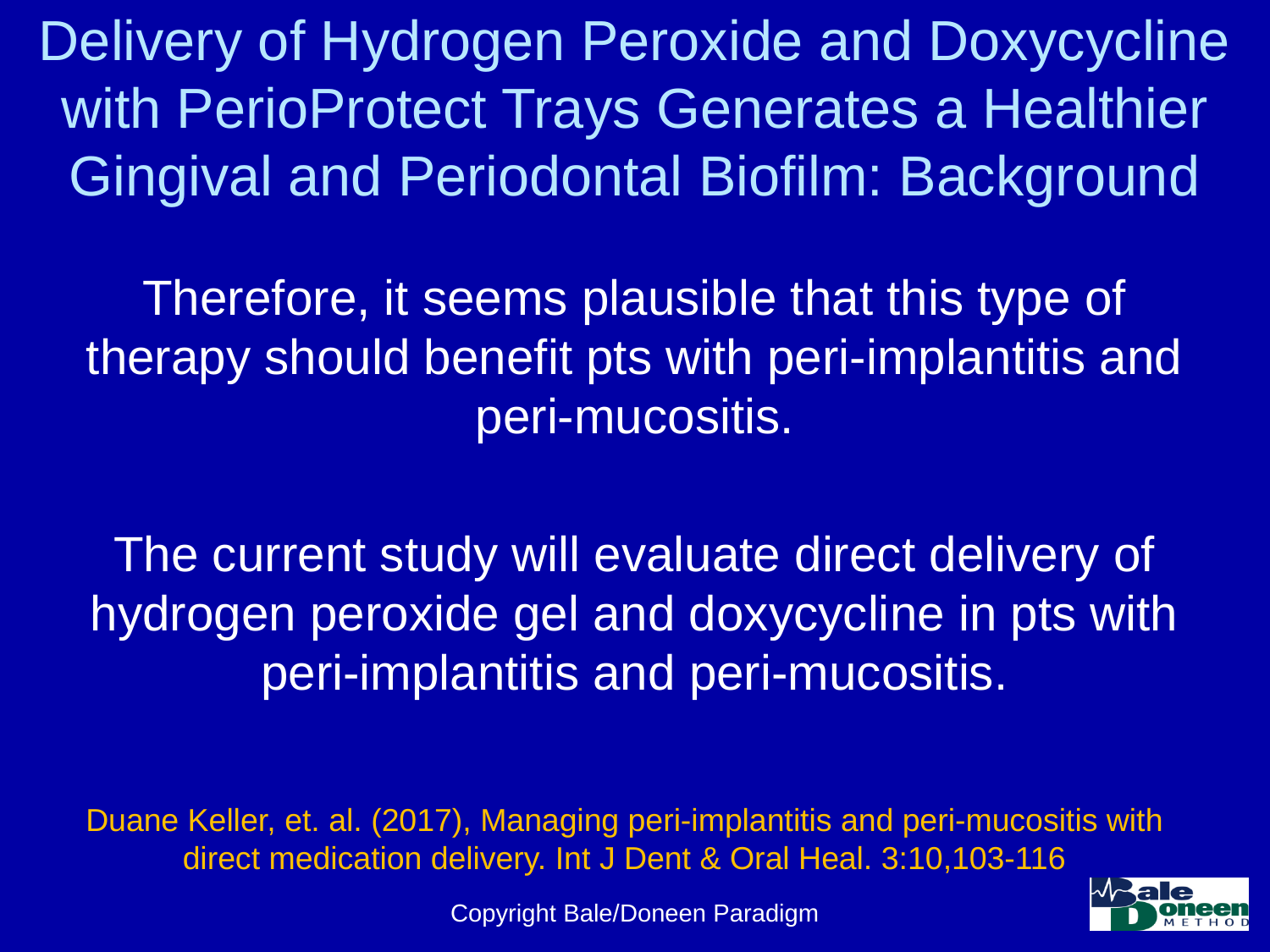

# Delivery of Hydrogen Peroxide and Doxycycline with PerioProtect Trays Generates a Healthier Gingival and Periodontal Biofilm: Background

Therefore, it seems plausible that this type of therapy should benefit pts with peri-implantitis and peri-mucositis.

The current study will evaluate direct delivery of hydrogen peroxide gel and doxycycline in pts with peri-implantitis and peri-mucositis.
Duane Keller, et. al. (2017), Managing peri-implantitis and peri-mucositis with direct medication delivery. Int J Dent & Oral Heal. 3:10,103-116
Copyright Bale/Doneen Paradigm